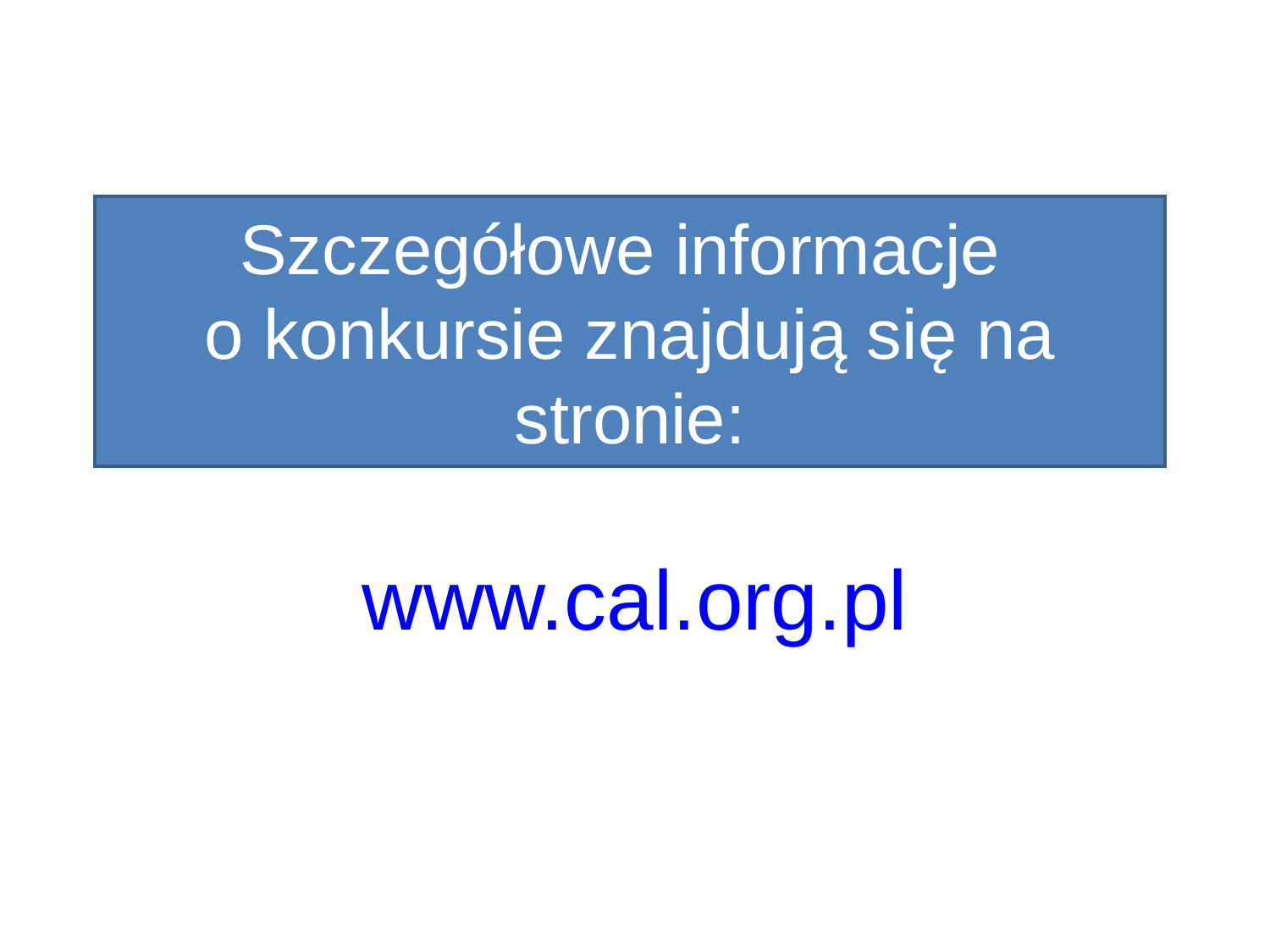

# Szczegółowe informacje o konkursie znajdują się na stronie:
www.cal.org.pl